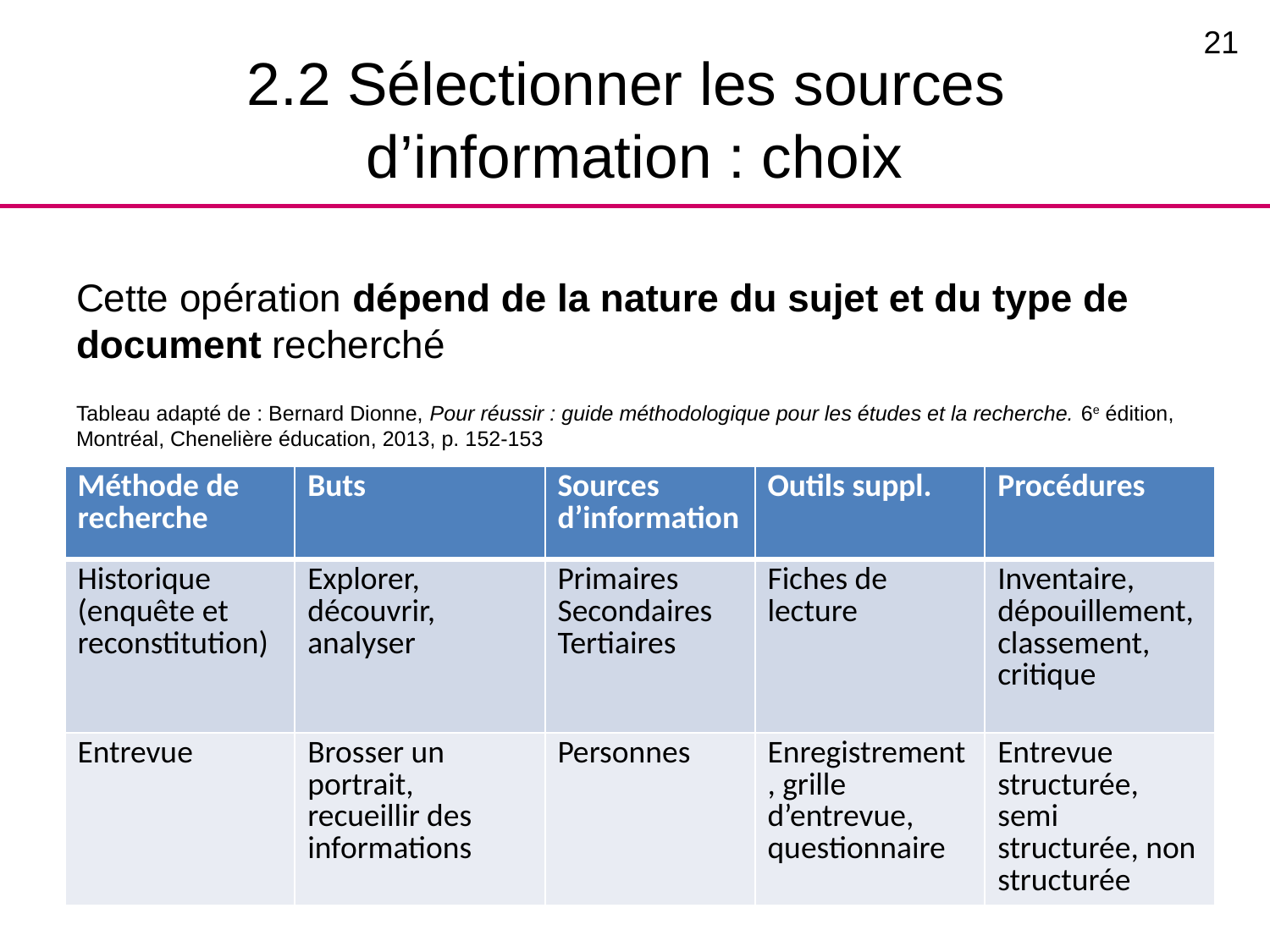

21
# 2.2 Sélectionner les sources d’information : choix
Cette opération dépend de la nature du sujet et du type de document recherché

Tableau adapté de : Bernard Dionne, Pour réussir : guide méthodologique pour les études et la recherche. 6e édition, Montréal, Chenelière éducation, 2013, p. 152-153

| Méthode de recherche | Buts | Sources d’information | Outils suppl. | Procédures |
| --- | --- | --- | --- | --- |
| Historique (enquête et reconstitution) | Explorer, découvrir, analyser | Primaires Secondaires Tertiaires | Fiches de lecture | Inventaire, dépouillement, classement, critique |
| Entrevue | Brosser un portrait, recueillir des informations | Personnes | Enregistrement, grille d’entrevue, questionnaire | Entrevue structurée, semi structurée, non structurée |